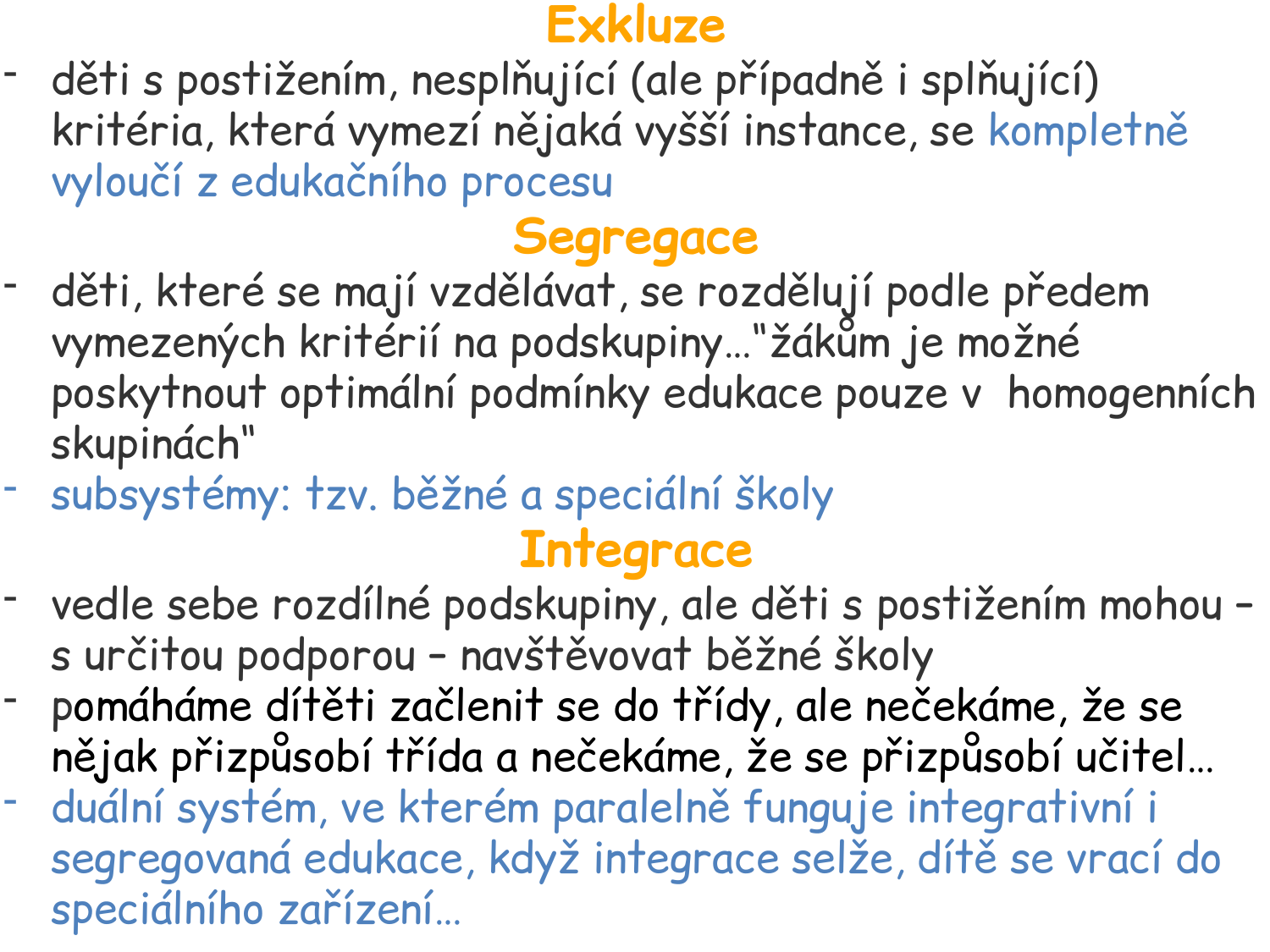

Exkluze
děti s postižením, nesplňující (ale případně i splňující) kritéria, která vymezí nějaká vyšší instance, se kompletně vyloučí z edukačního procesu
Segregace
děti, které se mají vzdělávat, se rozdělují podle předem vymezených kritérií na podskupiny…“žákům je možné poskytnout optimální podmínky edukace pouze v  homogenních skupinách“
subsystémy: tzv. běžné a speciální školy
Integrace
vedle sebe rozdílné podskupiny, ale děti s postižením mohou – s určitou podporou – navštěvovat běžné školy
pomáháme dítěti začlenit se do třídy, ale nečekáme, že se nějak přizpůsobí třída a nečekáme, že se přizpůsobí učitel…
duální systém, ve kterém paralelně funguje integrativní i segregovaná edukace, když integrace selže, dítě se vrací do speciálního zařízení…
#